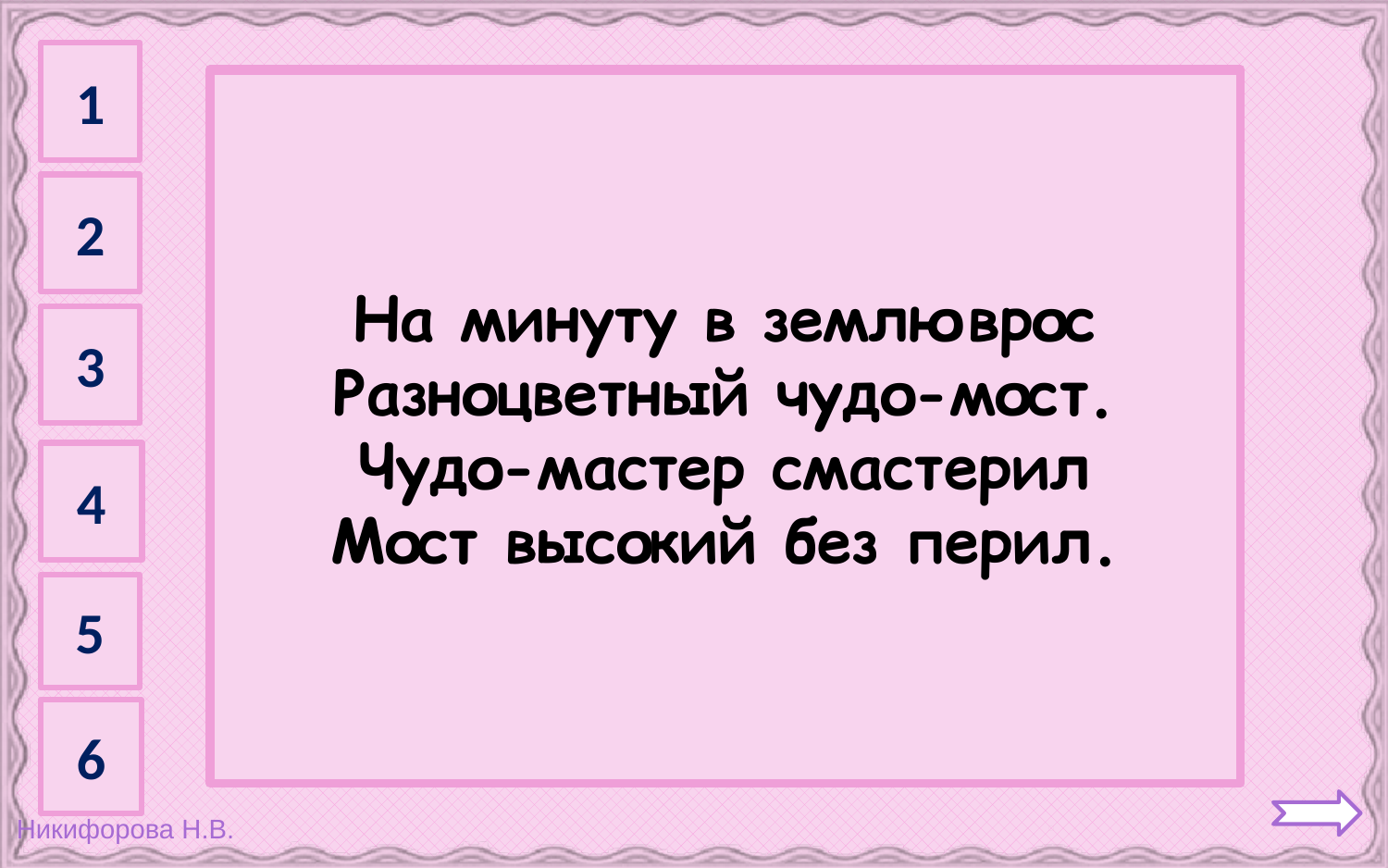

1
Радуга

На минуту в землю врос
Разноцветный чудо-мост.
Чудо-мастер смастерил
Мост высокий без перил.
2
3
4
5
6